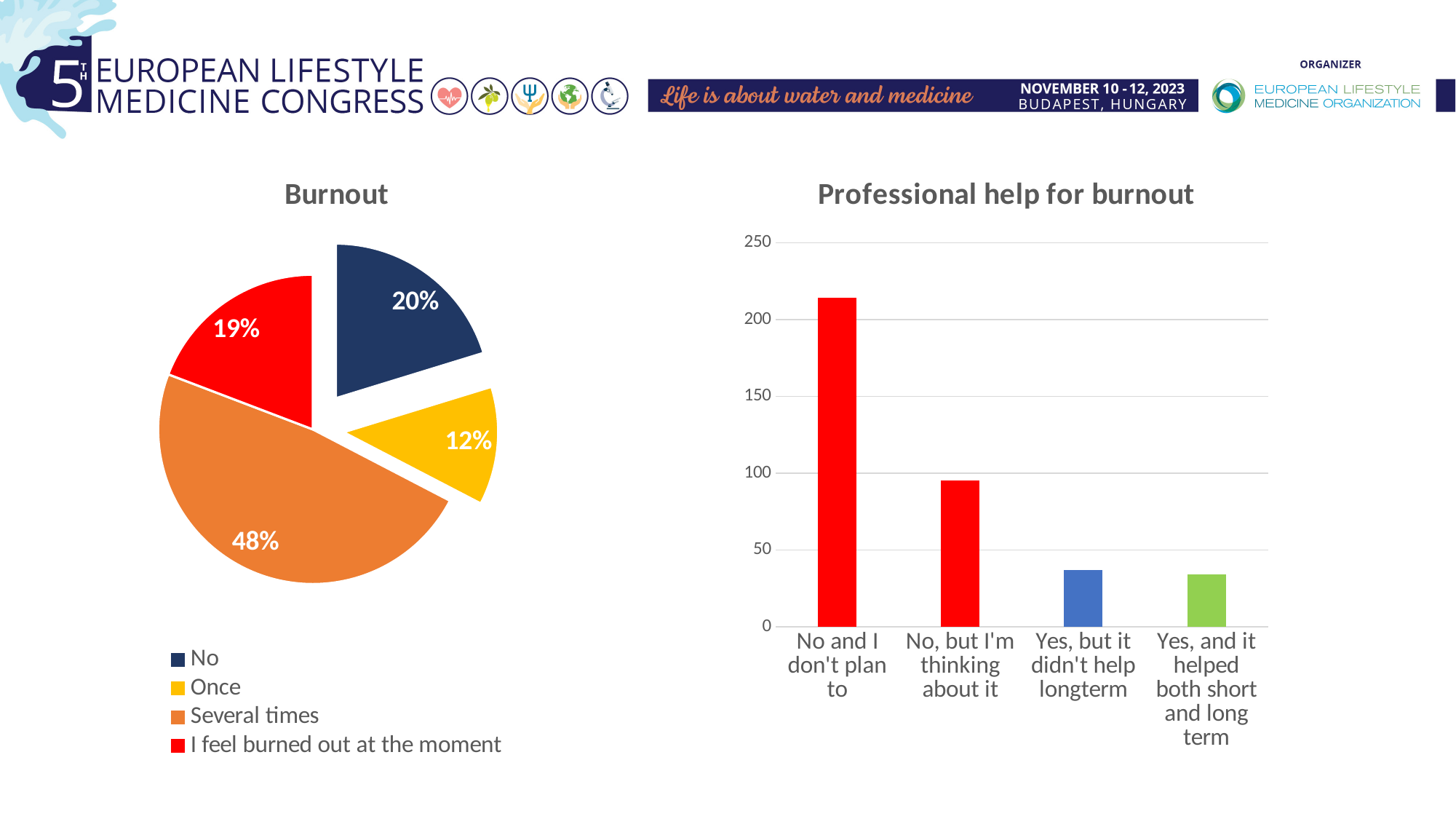

### Chart: Burnout

| Category |  |
|---|---|
| No | 77.0 |
| Once | 47.0 |
| Several times | 183.0 |
| I feel burned out at the moment | 73.0 |

### Chart: Professional help for burnout

| Category |  |
|---|---|
| No and I don't plan to | 214.0 |
| No, but I'm thinking about it | 95.0 |
| Yes, but it didn't help longterm | 37.0 |
| Yes, and it helped both short and long term | 34.0 |